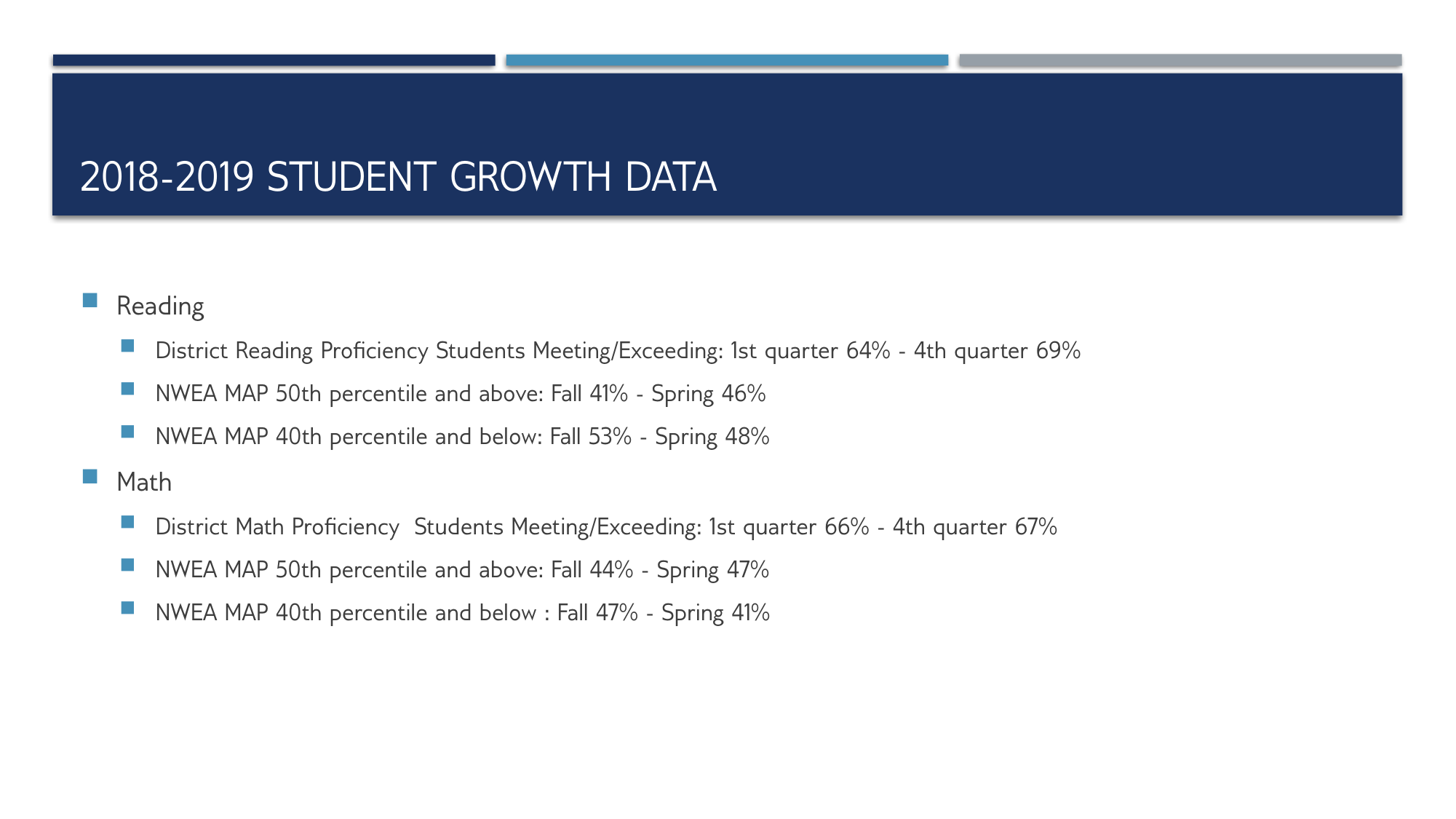

# 2018-2019 student growth Data
Reading
District Reading Proficiency Students Meeting/Exceeding: 1st quarter 64% - 4th quarter 69%
NWEA MAP 50th percentile and above: Fall 41% - Spring 46%
NWEA MAP 40th percentile and below: Fall 53% - Spring 48%
Math
District Math Proficiency  Students Meeting/Exceeding: 1st quarter 66% - 4th quarter 67%
NWEA MAP 50th percentile and above: Fall 44% - Spring 47%
NWEA MAP 40th percentile and below : Fall 47% - Spring 41%